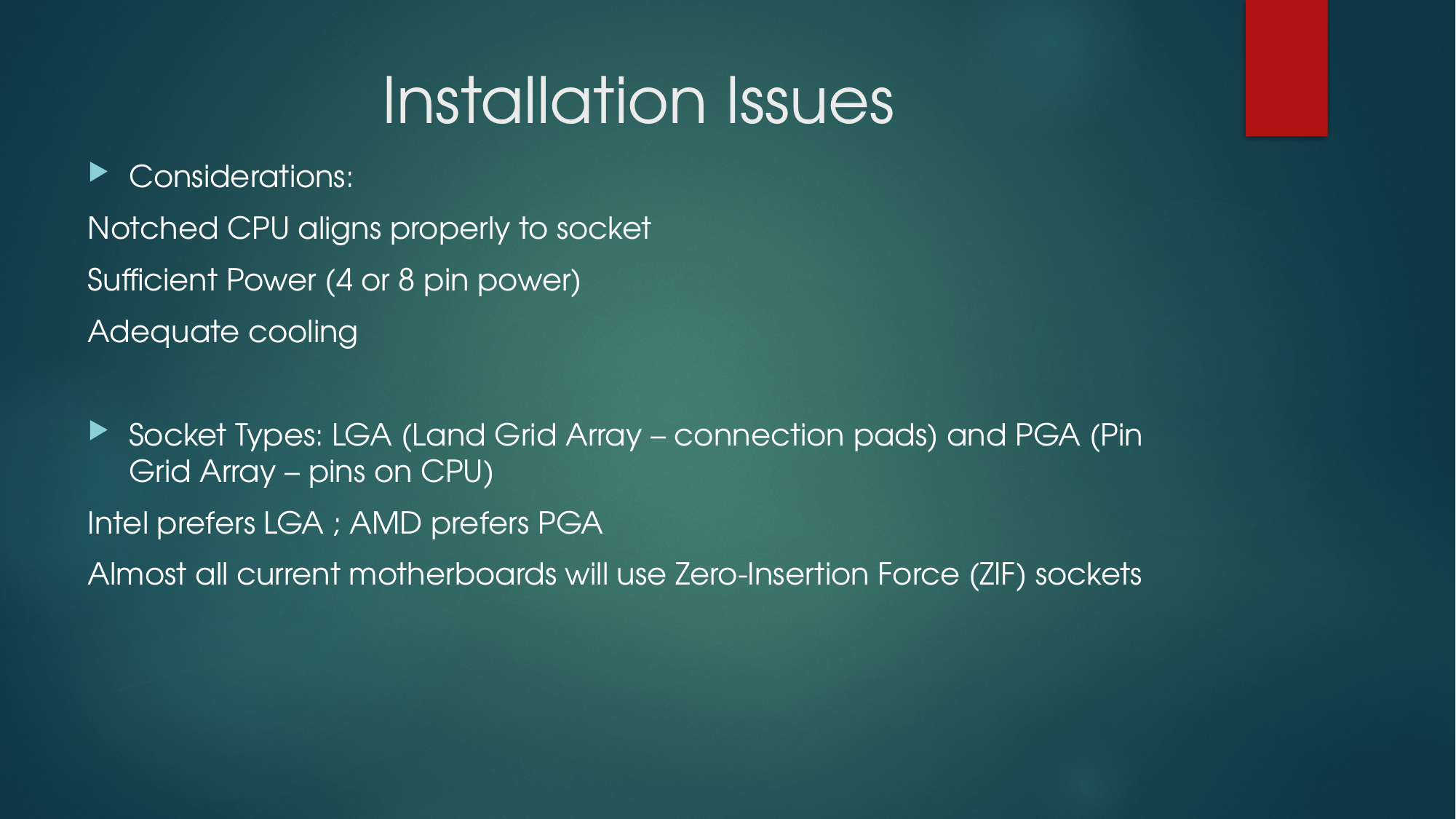

# Installation Issues
Considerations:
Notched CPU aligns properly to socket
Sufficient Power (4 or 8 pin power)
Adequate cooling

Socket Types: LGA (Land Grid Array – connection pads) and PGA (Pin Grid Array – pins on CPU)
Intel prefers LGA ; AMD prefers PGA
Almost all current motherboards will use Zero-Insertion Force (ZIF) sockets